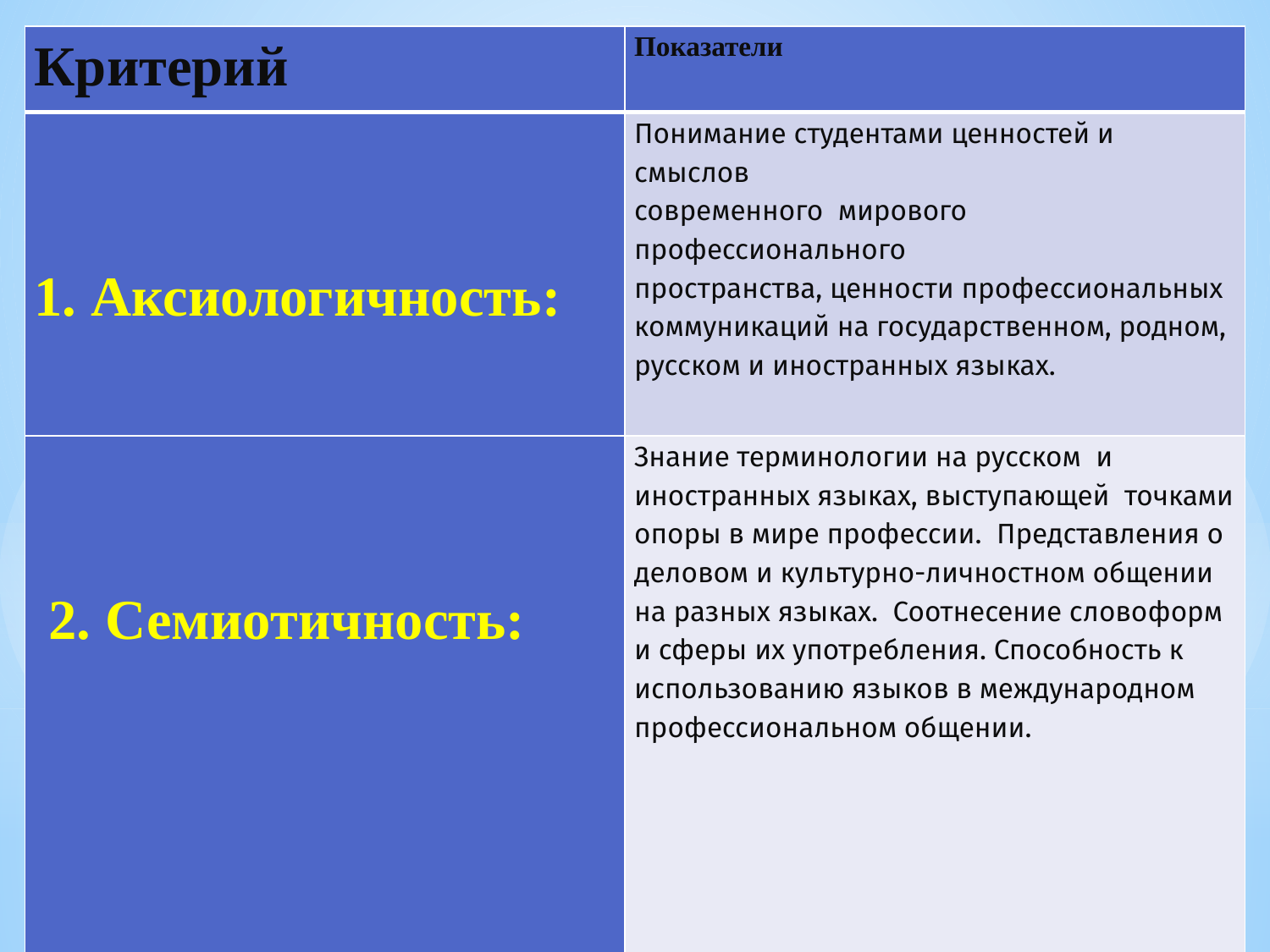

| Критерий | Показатели |
| --- | --- |
| 1. Аксиологичность: | Понимание студентами ценностей и смыслов современного мирового профессионального пространства, ценности профессиональных коммуникаций на государственном, родном, русском и иностранных языках. |
| 2. Семиотичность: | Знание терминологии на русском и иностранных языках, выступающей точками опоры в мире профессии. Представления о деловом и культурно-личностном общении на разных языках. Соотнесение словоформ и сферы их употребления. Способность к использованию языков в международном профессиональном общении. |
# Таблица 1. Критерии и показатели полилингвальной картины мира у студентов ВТШ